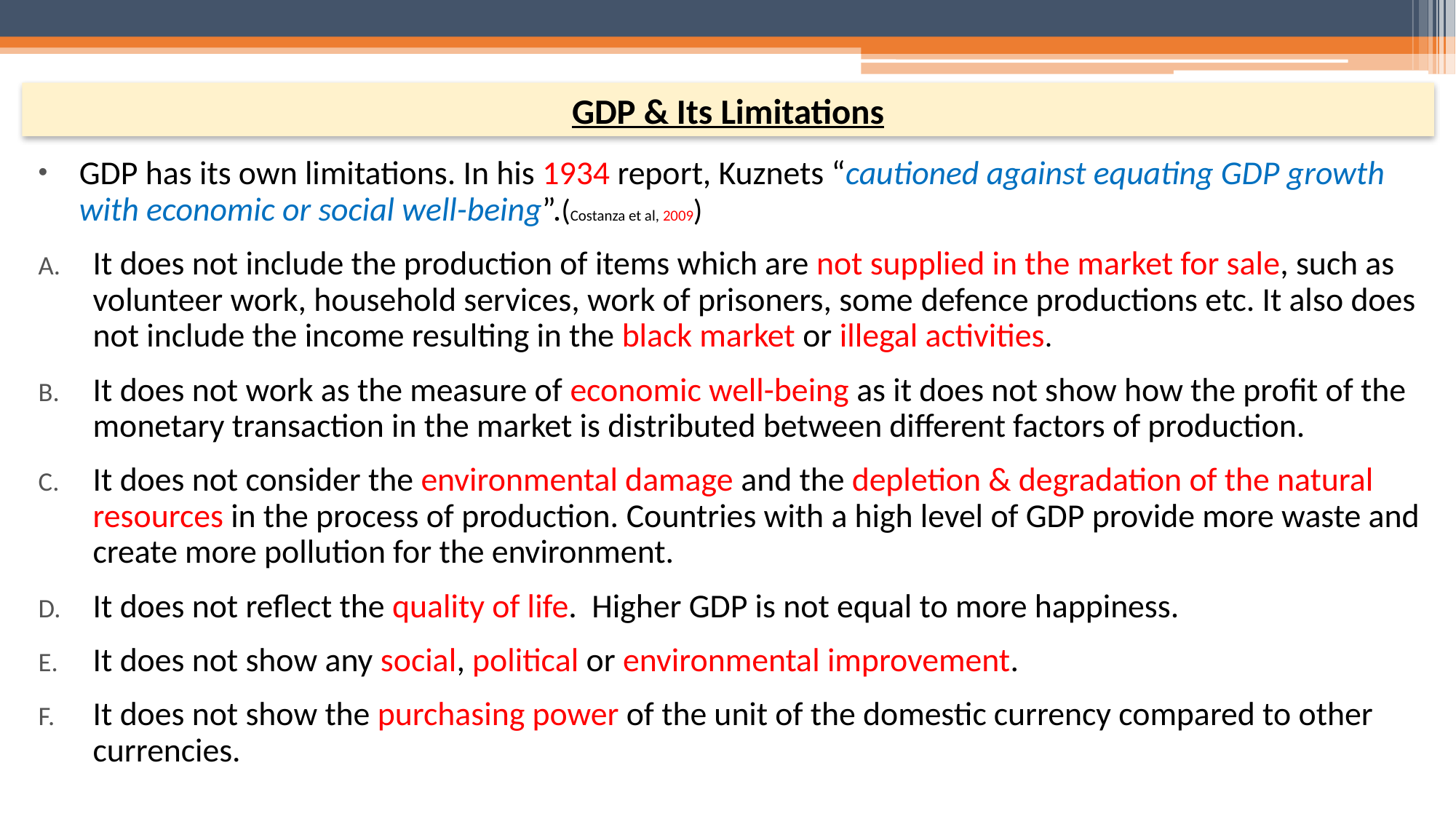

GDP & Its Limitations
GDP has its own limitations. In his 1934 report, Kuznets “cautioned against equating GDP growth with economic or social well-being”.(Costanza et al, 2009)
It does not include the production of items which are not supplied in the market for sale, such as volunteer work, household services, work of prisoners, some defence productions etc. It also does not include the income resulting in the black market or illegal activities.
It does not work as the measure of economic well-being as it does not show how the profit of the monetary transaction in the market is distributed between different factors of production.
It does not consider the environmental damage and the depletion & degradation of the natural resources in the process of production. Countries with a high level of GDP provide more waste and create more pollution for the environment.
It does not reflect the quality of life.  Higher GDP is not equal to more happiness.
It does not show any social, political or environmental improvement.
It does not show the purchasing power of the unit of the domestic currency compared to other currencies.